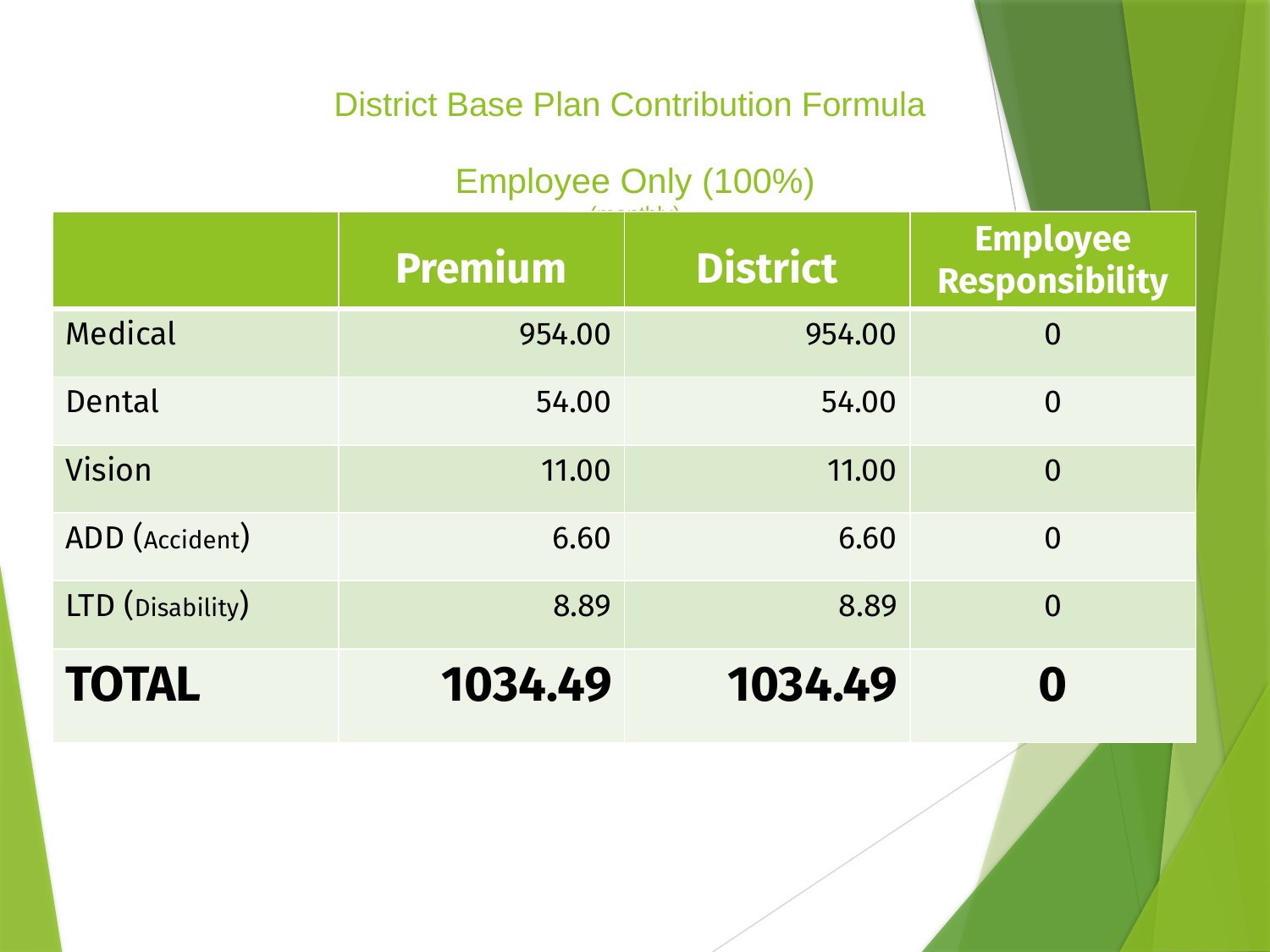

# District Base Plan Contribution Formula Employee Only (100%) (monthly)
|  | Premium | District | Employee Responsibility |
| --- | --- | --- | --- |
| Medical | 954.00 | 954.00 | 0 |
| Dental | 54.00 | 54.00 | 0 |
| Vision | 11.00 | 11.00 | 0 |
| ADD (Accident) | 6.60 | 6.60 | 0 |
| LTD (Disability) | 8.89 | 8.89 | 0 |
| TOTAL | 1034.49 | 1034.49 | 0 |